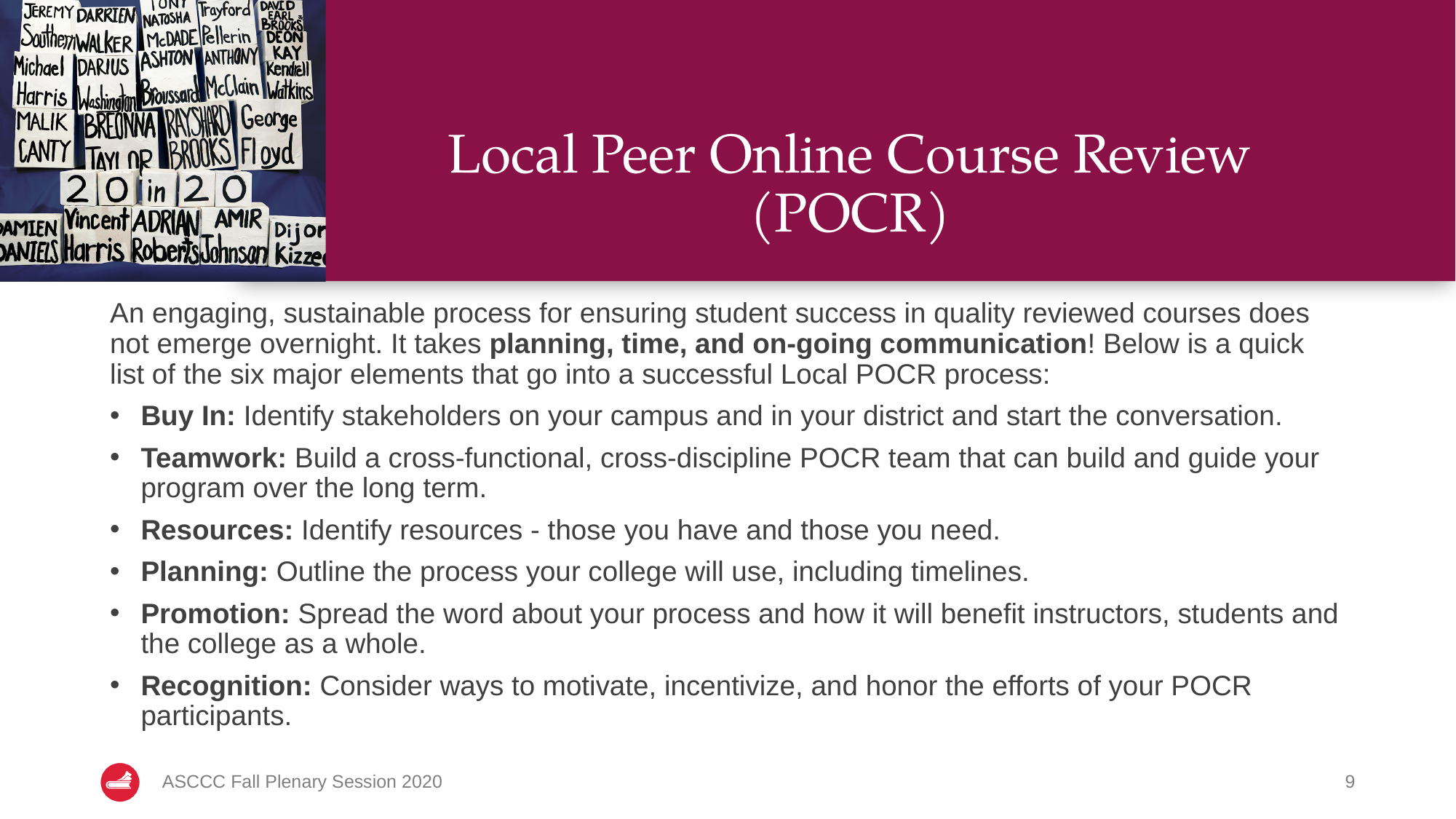

# Local Peer Online Course Review (POCR)
An engaging, sustainable process for ensuring student success in quality reviewed courses does not emerge overnight. It takes planning, time, and on-going communication! Below is a quick list of the six major elements that go into a successful Local POCR process:
Buy In: Identify stakeholders on your campus and in your district and start the conversation.
Teamwork: Build a cross-functional, cross-discipline POCR team that can build and guide your program over the long term.
Resources: Identify resources - those you have and those you need.
Planning: Outline the process your college will use, including timelines.
Promotion: Spread the word about your process and how it will benefit instructors, students and the college as a whole.
Recognition: Consider ways to motivate, incentivize, and honor the efforts of your POCR participants.

ASCCC Fall Plenary Session 2020
9